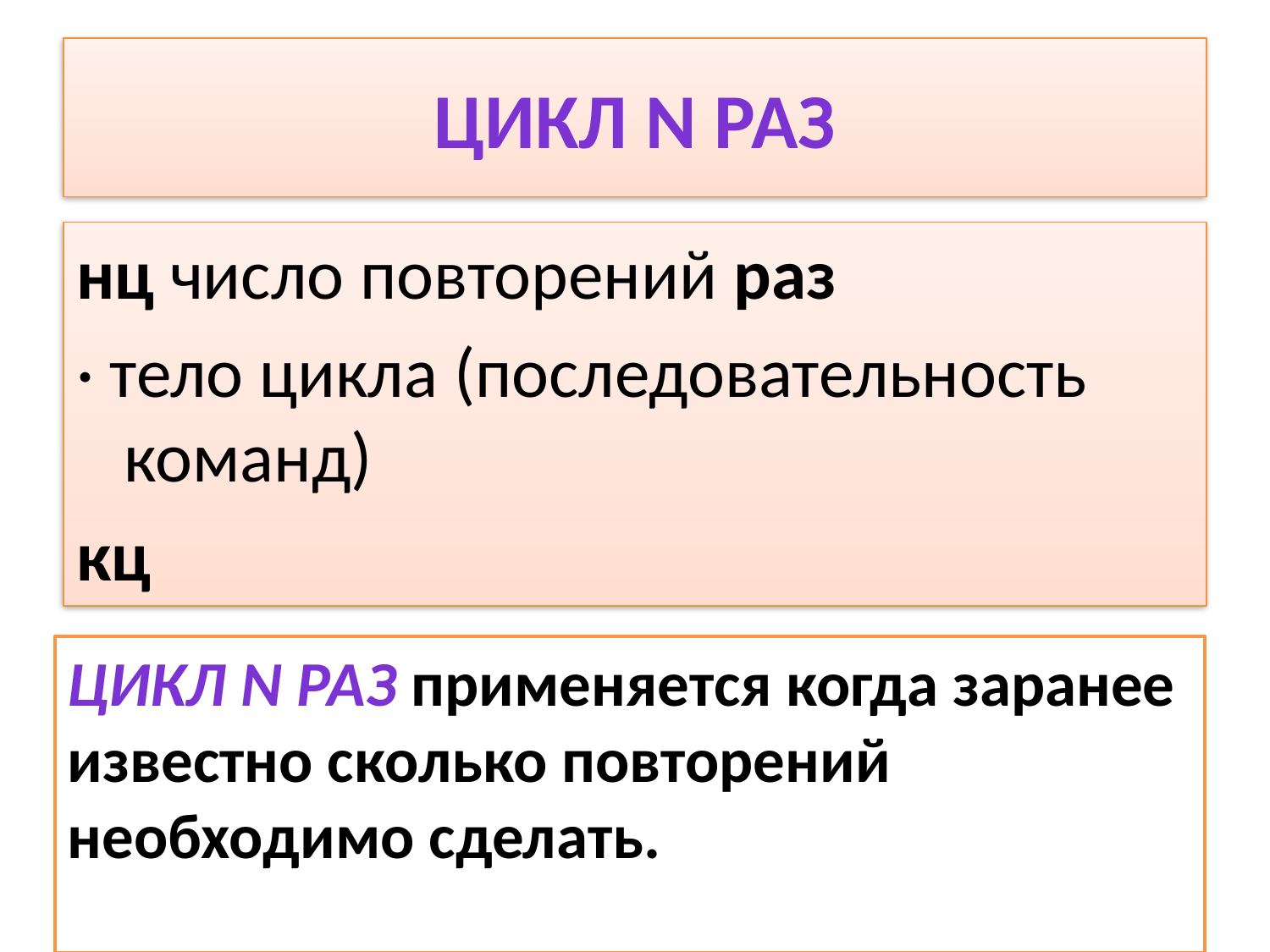

# Цикл n раз
нц число повторений раз
· тело цикла (последовательность команд)
кц

Цикл N раз применяется когда заранее известно сколько повторений необходимо сделать.